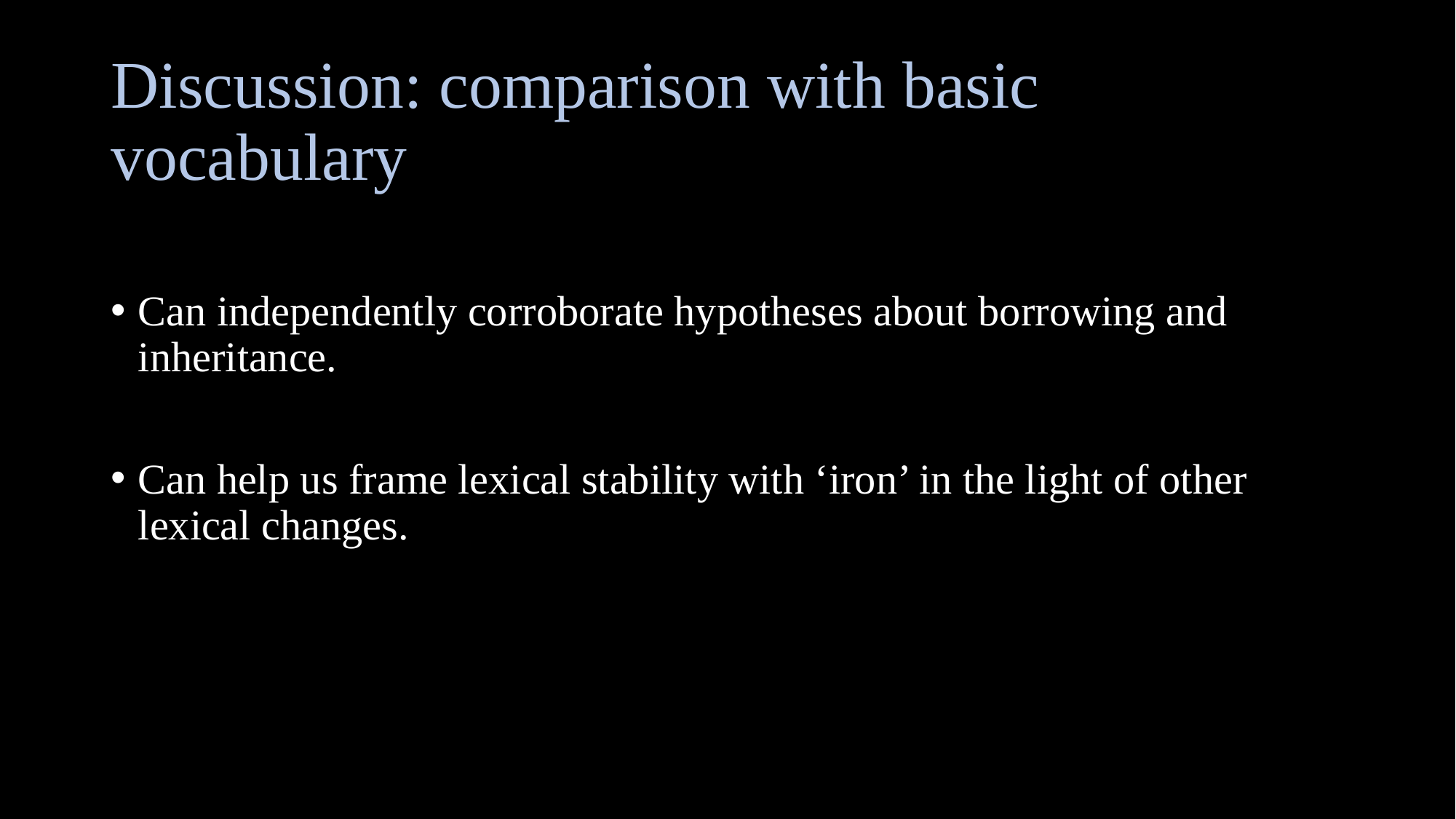

# Discussion: comparison with basic vocabulary

Can independently corroborate hypotheses about borrowing and inheritance.

Can help us frame lexical stability with ‘iron’ in the light of other lexical changes.